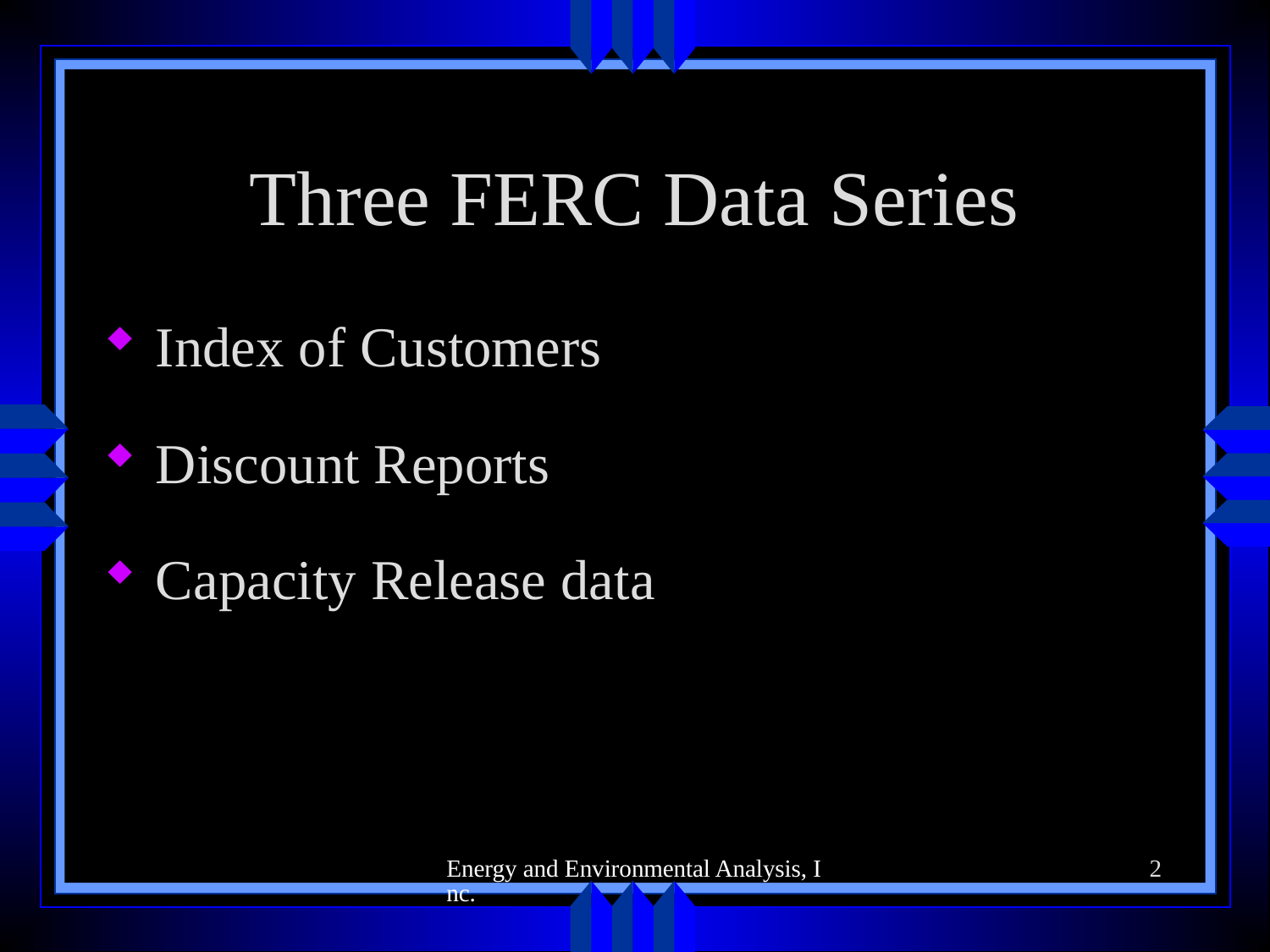

Energy and Environmental Analysis, Inc.
2
# Three FERC Data Series
Index of Customers
Discount Reports
Capacity Release data